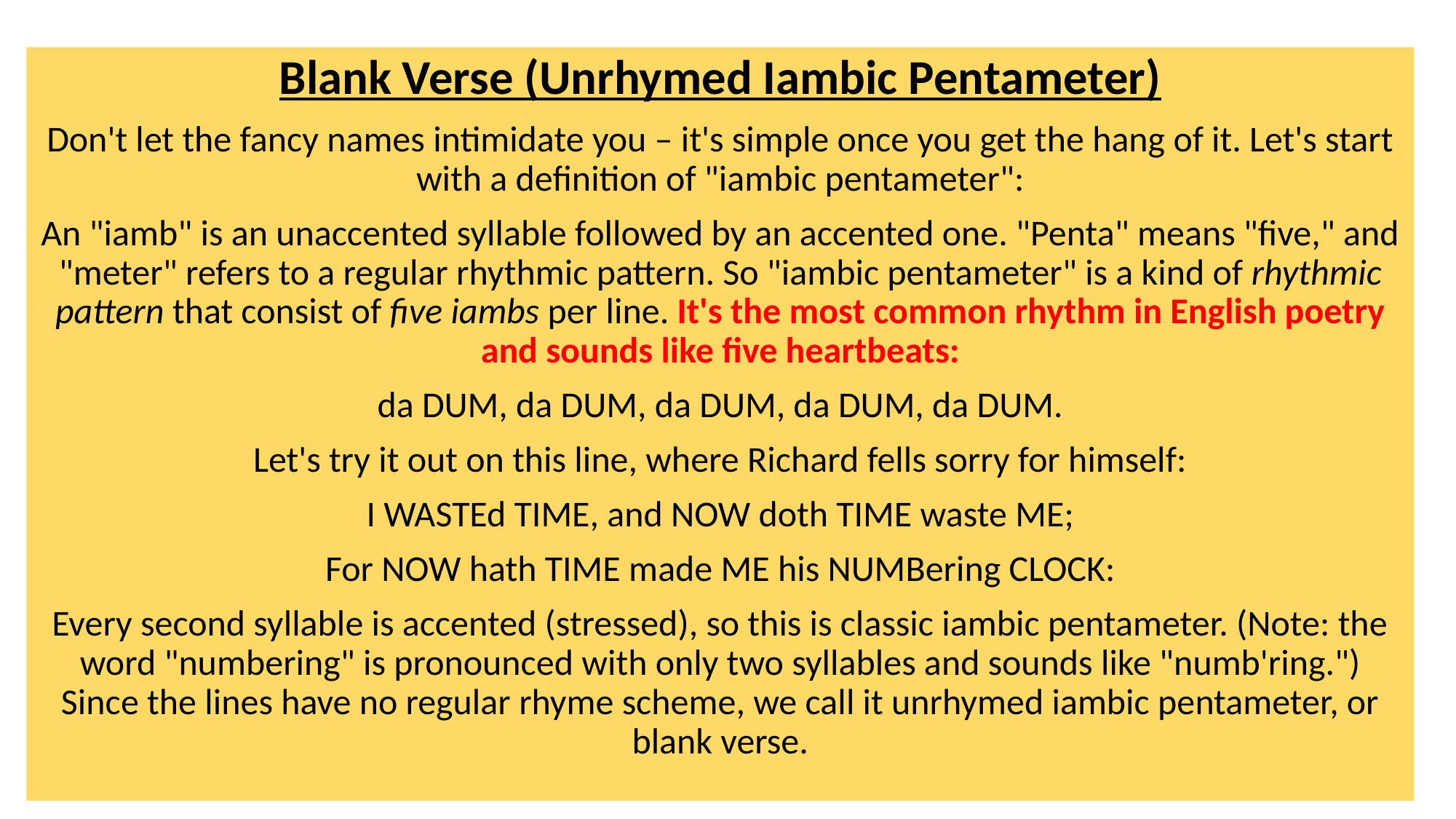

Blank Verse (Unrhymed Iambic Pentameter)
Don't let the fancy names intimidate you – it's simple once you get the hang of it. Let's start with a definition of "iambic pentameter":
An "iamb" is an unaccented syllable followed by an accented one. "Penta" means "five," and "meter" refers to a regular rhythmic pattern. So "iambic pentameter" is a kind of rhythmic pattern that consist of five iambs per line. It's the most common rhythm in English poetry and sounds like five heartbeats:
da DUM, da DUM, da DUM, da DUM, da DUM.
Let's try it out on this line, where Richard fells sorry for himself:
I WASTEd TIME, and NOW doth TIME waste ME;
For NOW hath TIME made ME his NUMBering CLOCK:
Every second syllable is accented (stressed), so this is classic iambic pentameter. (Note: the word "numbering" is pronounced with only two syllables and sounds like "numb'ring.") Since the lines have no regular rhyme scheme, we call it unrhymed iambic pentameter, or blank verse.